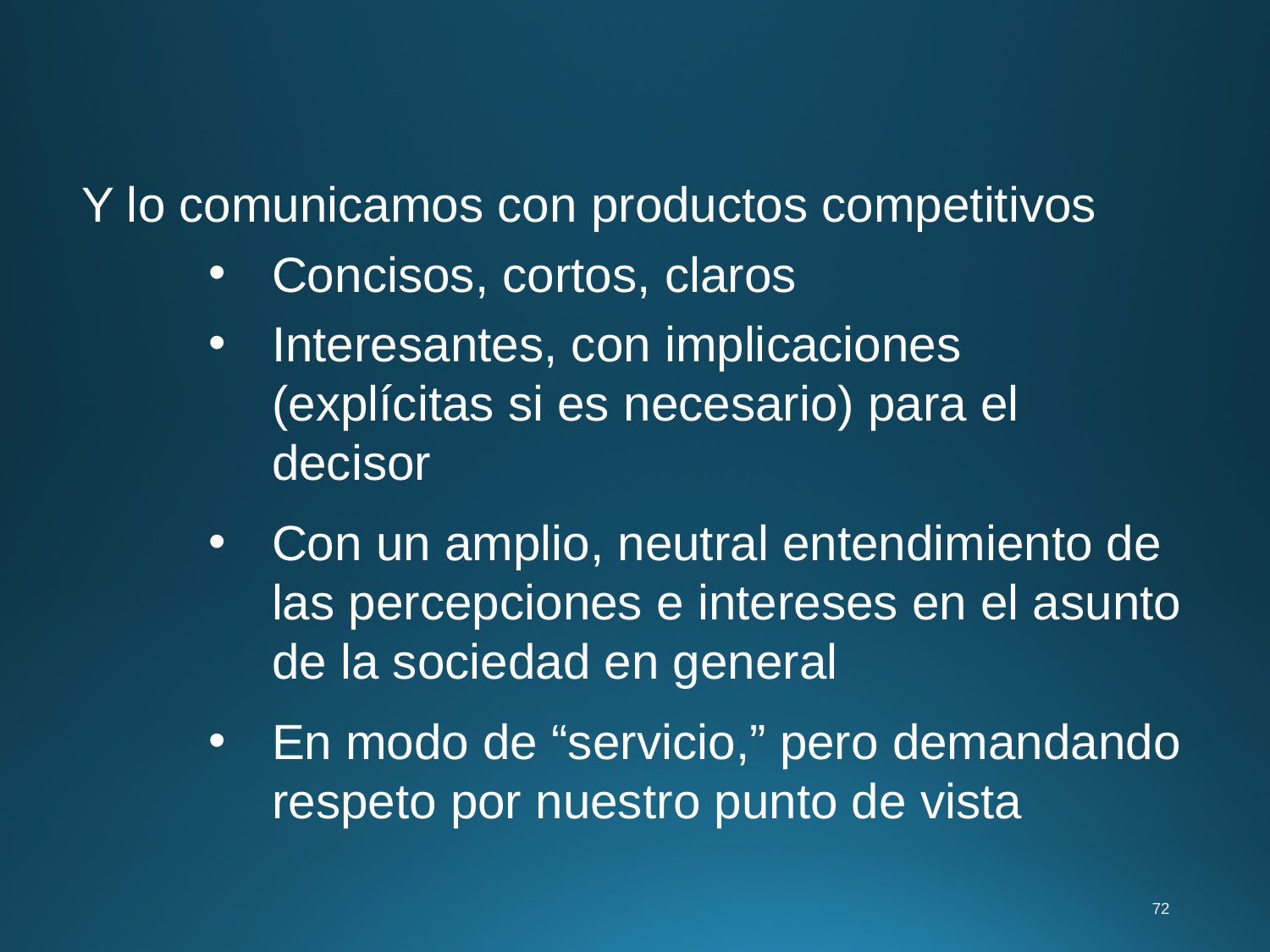

Y lo comunicamos con productos competitivos
Concisos, cortos, claros
Interesantes, con implicaciones (explícitas si es necesario) para el decisor
Con un amplio, neutral entendimiento de las percepciones e intereses en el asunto de la sociedad en general
En modo de “servicio,” pero demandando respeto por nuestro punto de vista
72